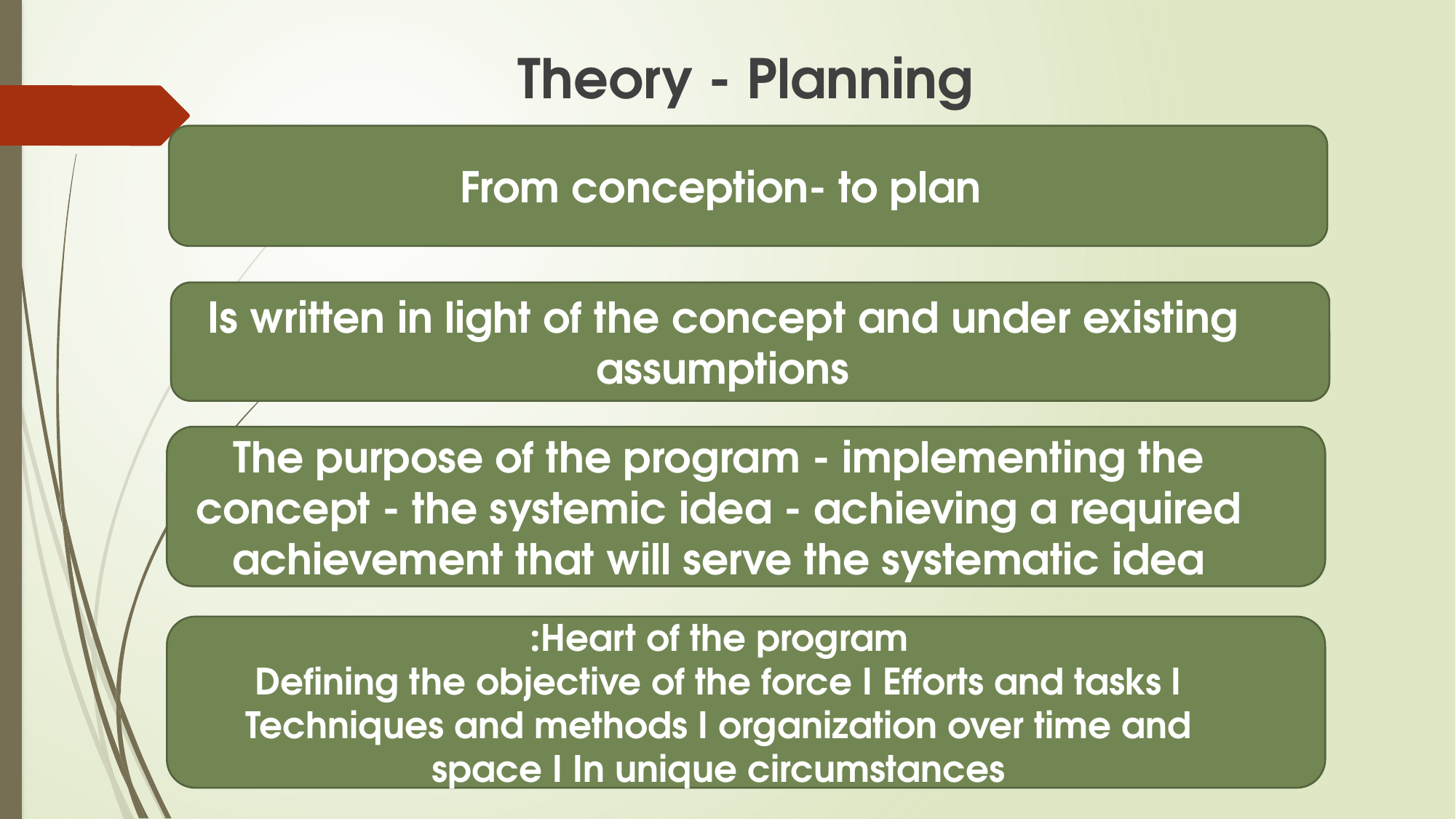

# Theory - Planning

From conception- to plan
Is written in light of the concept and under existing assumptions
The purpose of the program - implementing the concept - the systemic idea - achieving a required achievement that will serve the systematic idea
Heart of the program:
Defining the objective of the force I Efforts and tasks I Techniques and methods I organization over time and space I In unique circumstances